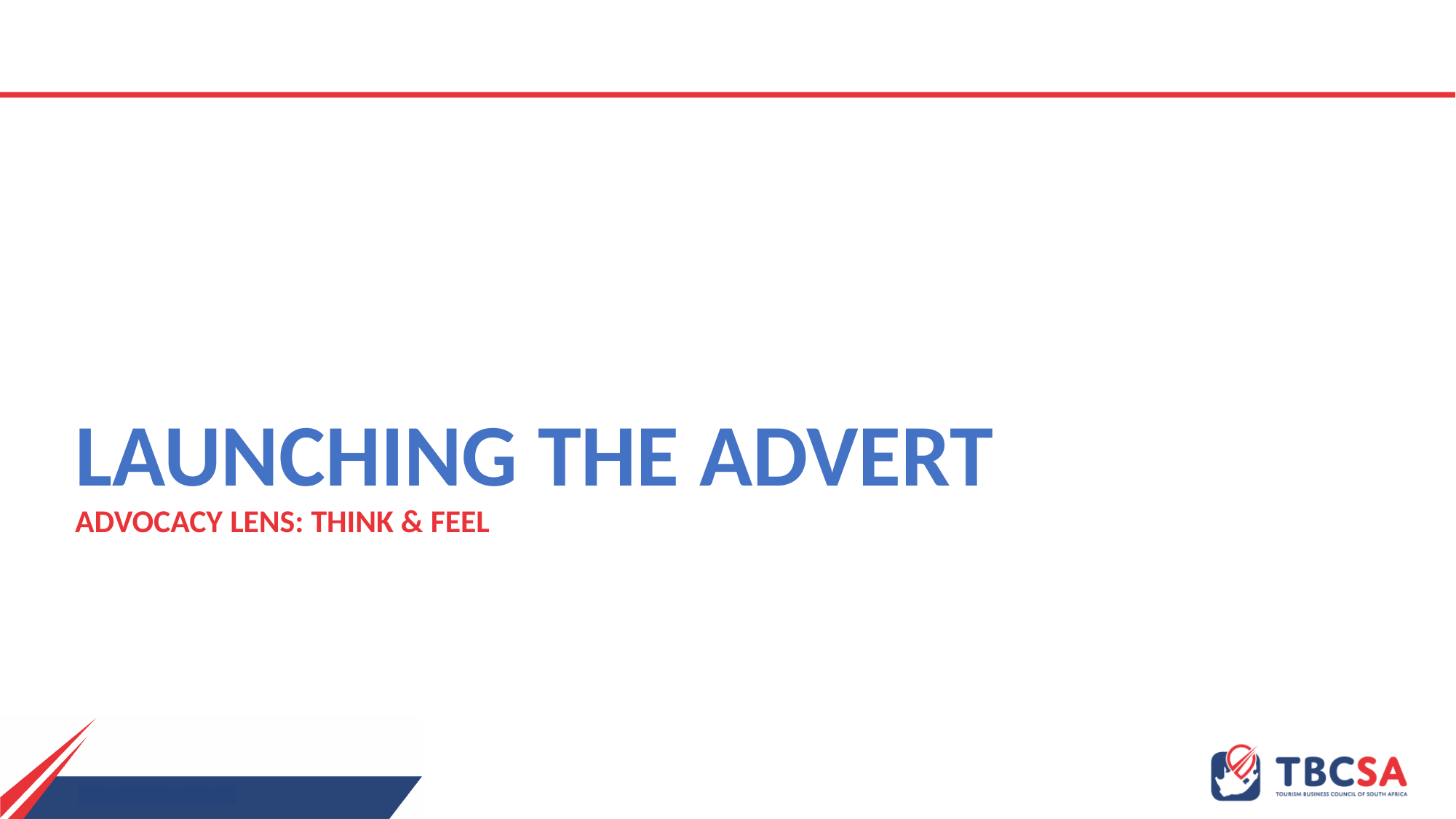

LAUNCHING THE ADVERT
ADVOCACY LENS: THINK & FEEL